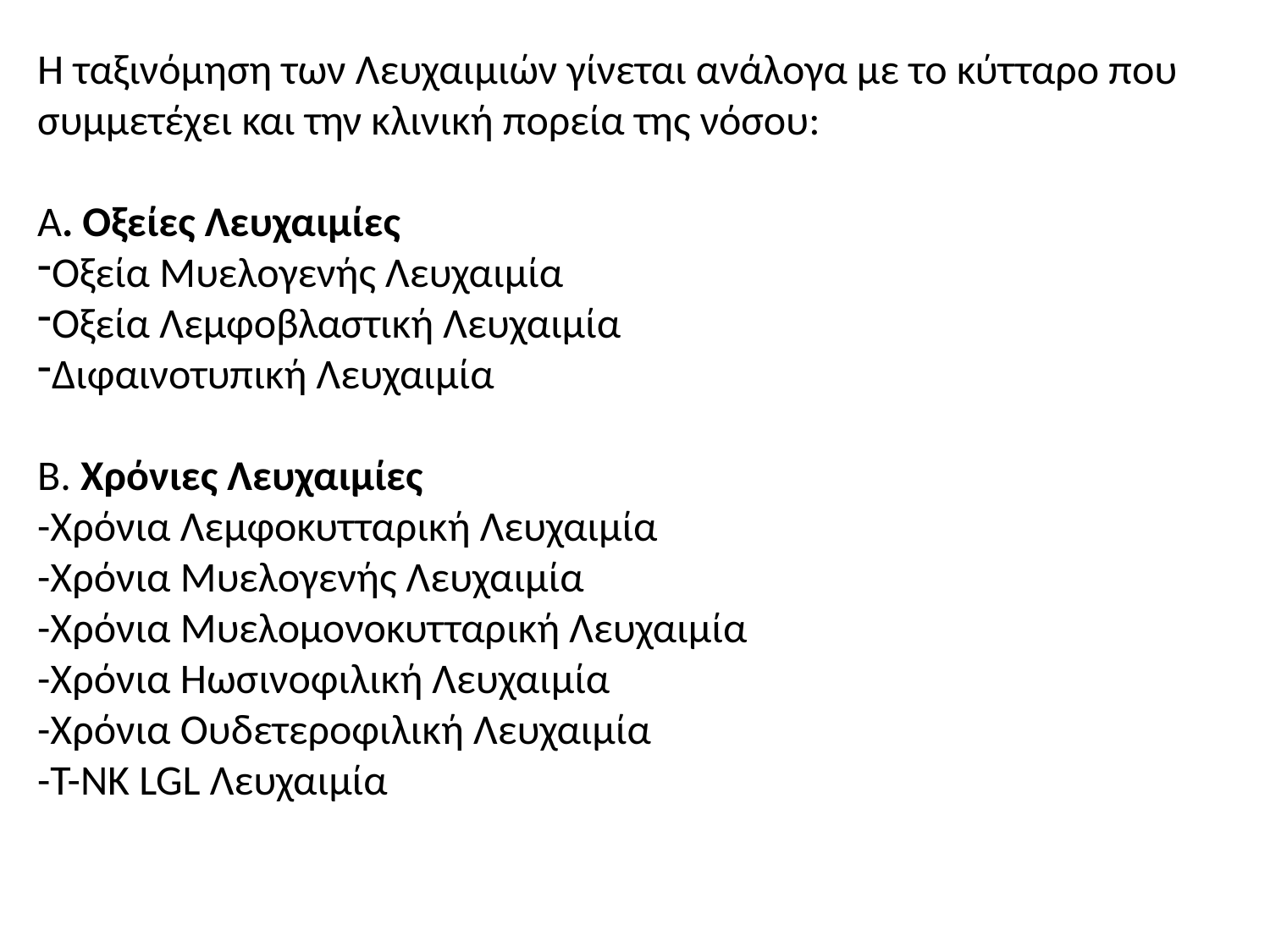

Η ταξινόμηση των Λευχαιμιών γίνεται ανάλογα με το κύτταρο που συμμετέχει και την κλινική πορεία της νόσου:

Α. Οξείες Λευχαιμίες
Οξεία Μυελογενής Λευχαιμία
Οξεία Λεμφοβλαστική Λευχαιμία
Διφαινοτυπική Λευχαιμία

Β. Χρόνιες Λευχαιμίες
-Χρόνια Λεμφοκυτταρική Λευχαιμία
-Χρόνια Μυελογενής Λευχαιμία
-Χρόνια Μυελομονοκυτταρική Λευχαιμία
-Χρόνια Ηωσινοφιλική Λευχαιμία
-Χρόνια Ουδετεροφιλική Λευχαιμία
-Τ-NK LGL Λευχαιμία